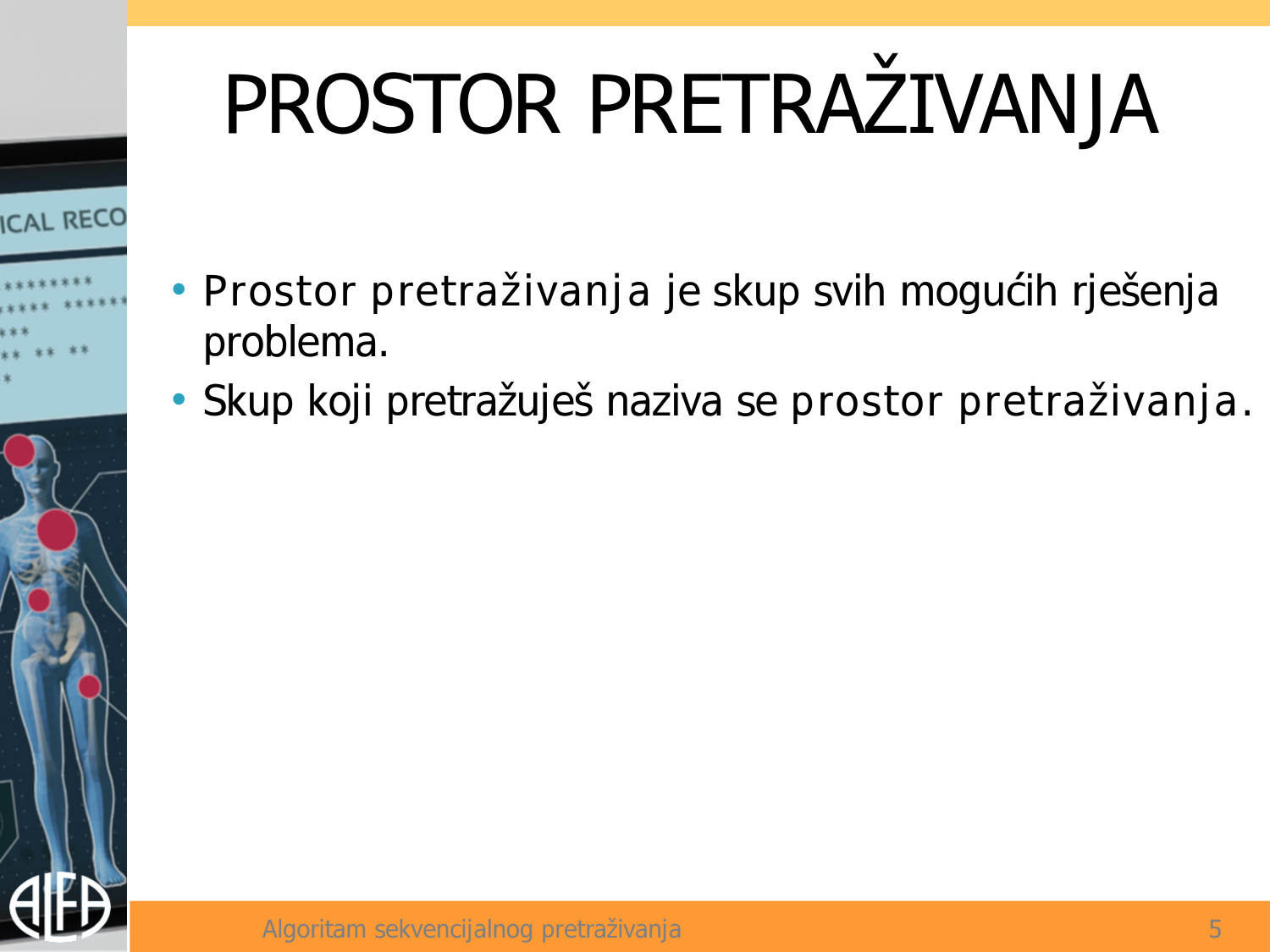

PROSTOR PRETRAŽIVANJA
Prostor pretraživanja je skup svih mogućih rješenja problema.
Skup koji pretražuješ naziva se prostor pretraživanja.

Algoritam sekvencijalnog pretraživanja
5